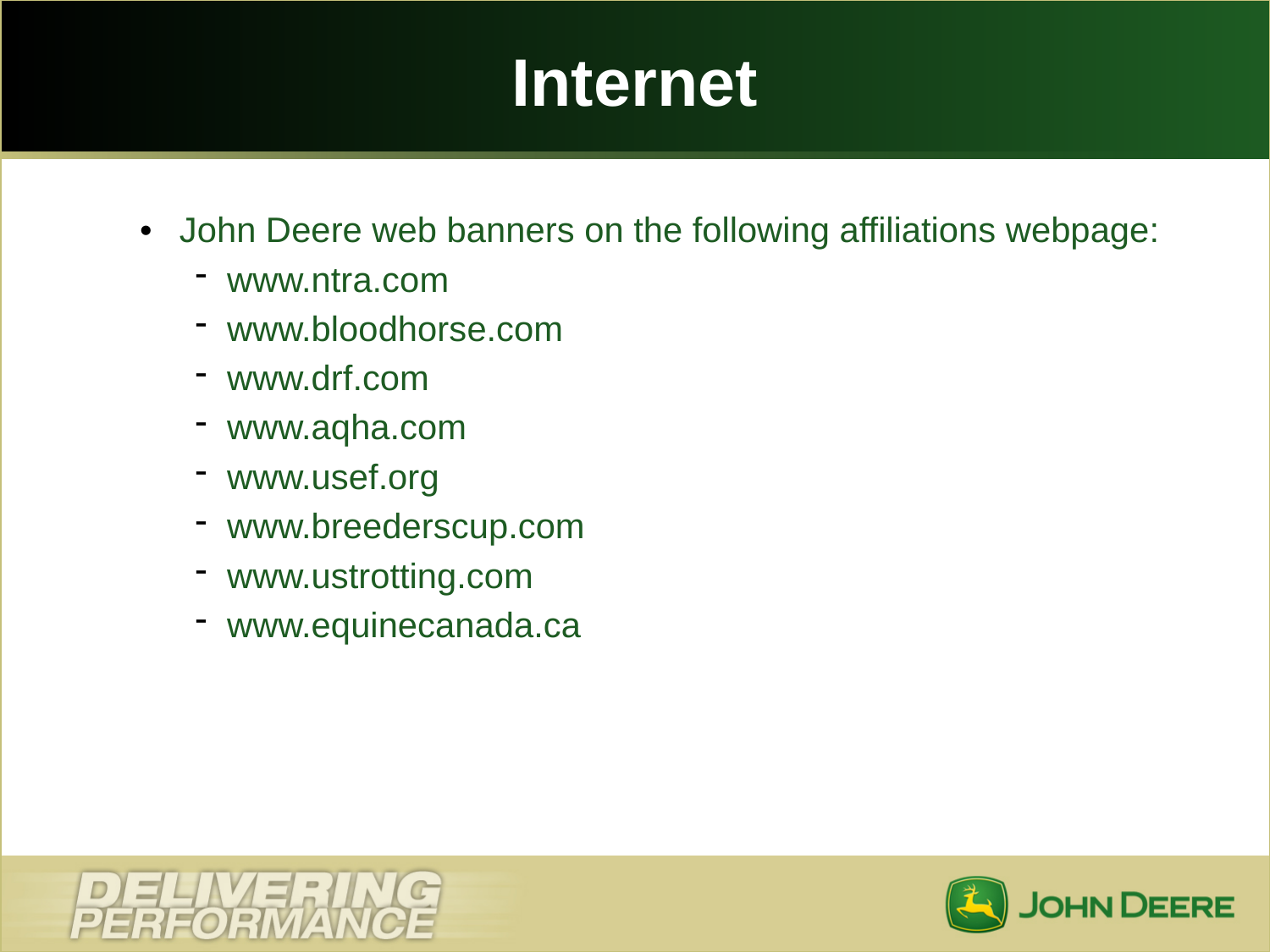

# Internet
John Deere web banners on the following affiliations webpage:
www.ntra.com
www.bloodhorse.com
www.drf.com
www.aqha.com
www.usef.org
www.breederscup.com
www.ustrotting.com
www.equinecanada.ca